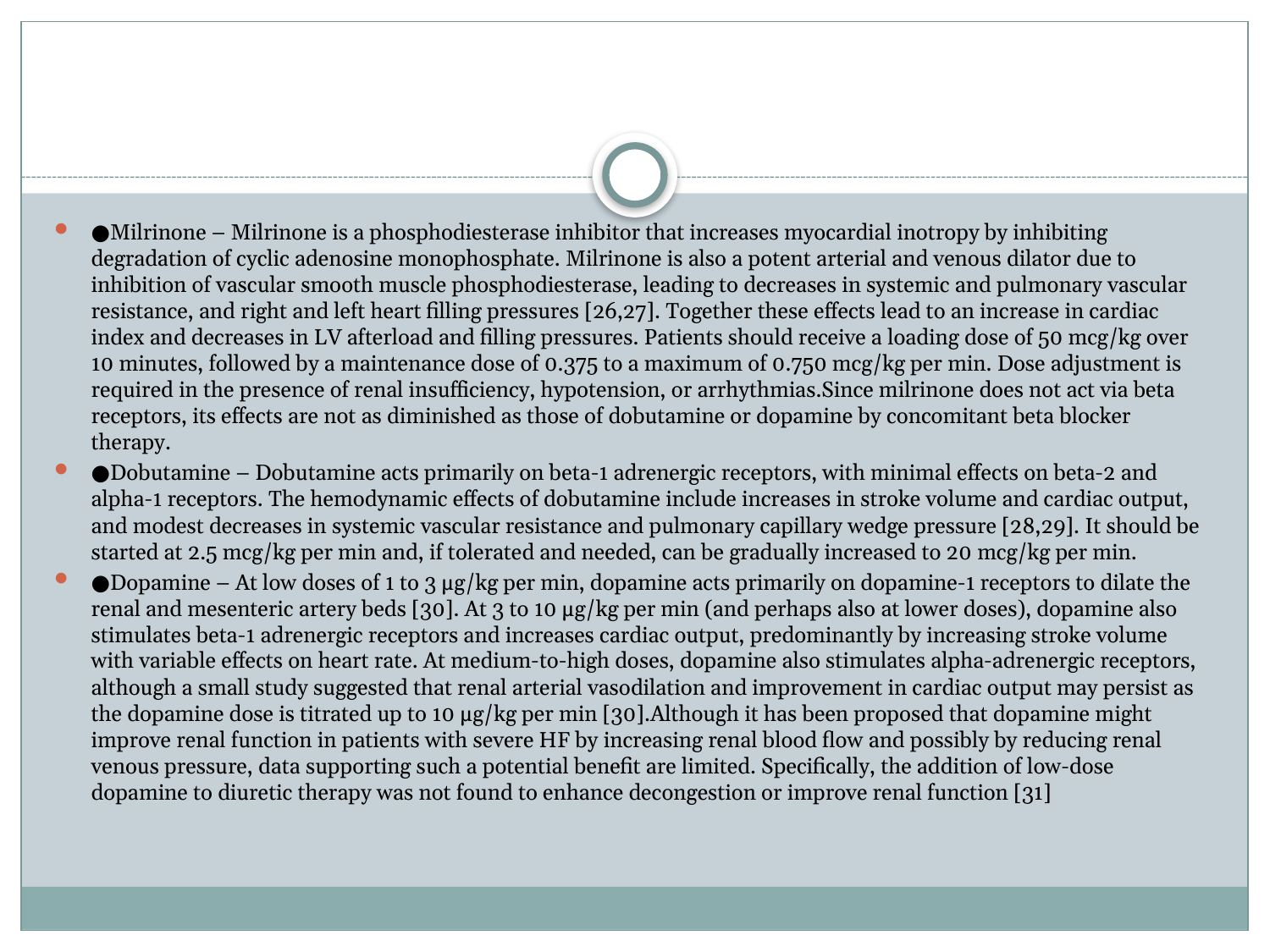

#
●Milrinone – Milrinone is a phosphodiesterase inhibitor that increases myocardial inotropy by inhibiting degradation of cyclic adenosine monophosphate. Milrinone is also a potent arterial and venous dilator due to inhibition of vascular smooth muscle phosphodiesterase, leading to decreases in systemic and pulmonary vascular resistance, and right and left heart filling pressures [26,27]. Together these effects lead to an increase in cardiac index and decreases in LV afterload and filling pressures. Patients should receive a loading dose of 50 mcg/kg over 10 minutes, followed by a maintenance dose of 0.375 to a maximum of 0.750 mcg/kg per min. Dose adjustment is required in the presence of renal insufficiency, hypotension, or arrhythmias.Since milrinone does not act via beta receptors, its effects are not as diminished as those of dobutamine or dopamine by concomitant beta blocker therapy.
●Dobutamine – Dobutamine acts primarily on beta-1 adrenergic receptors, with minimal effects on beta-2 and alpha-1 receptors. The hemodynamic effects of dobutamine include increases in stroke volume and cardiac output, and modest decreases in systemic vascular resistance and pulmonary capillary wedge pressure [28,29]. It should be started at 2.5 mcg/kg per min and, if tolerated and needed, can be gradually increased to 20 mcg/kg per min.
●Dopamine – At low doses of 1 to 3 µg/kg per min, dopamine acts primarily on dopamine-1 receptors to dilate the renal and mesenteric artery beds [30]. At 3 to 10 µg/kg per min (and perhaps also at lower doses), dopamine also stimulates beta-1 adrenergic receptors and increases cardiac output, predominantly by increasing stroke volume with variable effects on heart rate. At medium-to-high doses, dopamine also stimulates alpha-adrenergic receptors, although a small study suggested that renal arterial vasodilation and improvement in cardiac output may persist as the dopamine dose is titrated up to 10 µg/kg per min [30].Although it has been proposed that dopamine might improve renal function in patients with severe HF by increasing renal blood flow and possibly by reducing renal venous pressure, data supporting such a potential benefit are limited. Specifically, the addition of low-dose dopamine to diuretic therapy was not found to enhance decongestion or improve renal function [31]